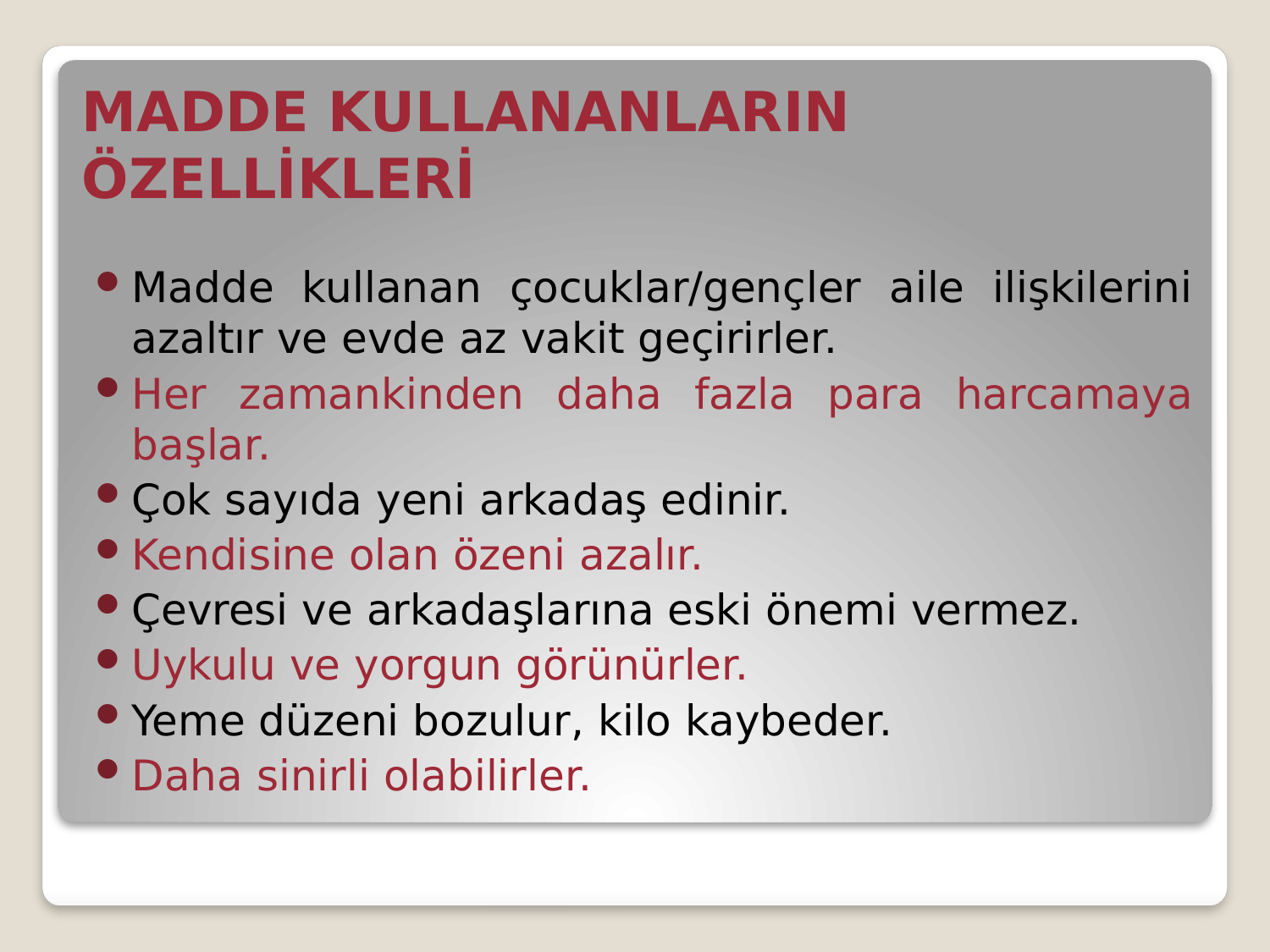

# MADDE KULLANANLARIN ÖZELLİKLERİ
Madde kullanan çocuklar/gençler aile ilişkilerini azaltır ve evde az vakit geçirirler.
Her zamankinden daha fazla para harcamaya başlar.
Çok sayıda yeni arkadaş edinir.
Kendisine olan özeni azalır.
Çevresi ve arkadaşlarına eski önemi vermez.
Uykulu ve yorgun görünürler.
Yeme düzeni bozulur, kilo kaybeder.
Daha sinirli olabilirler.